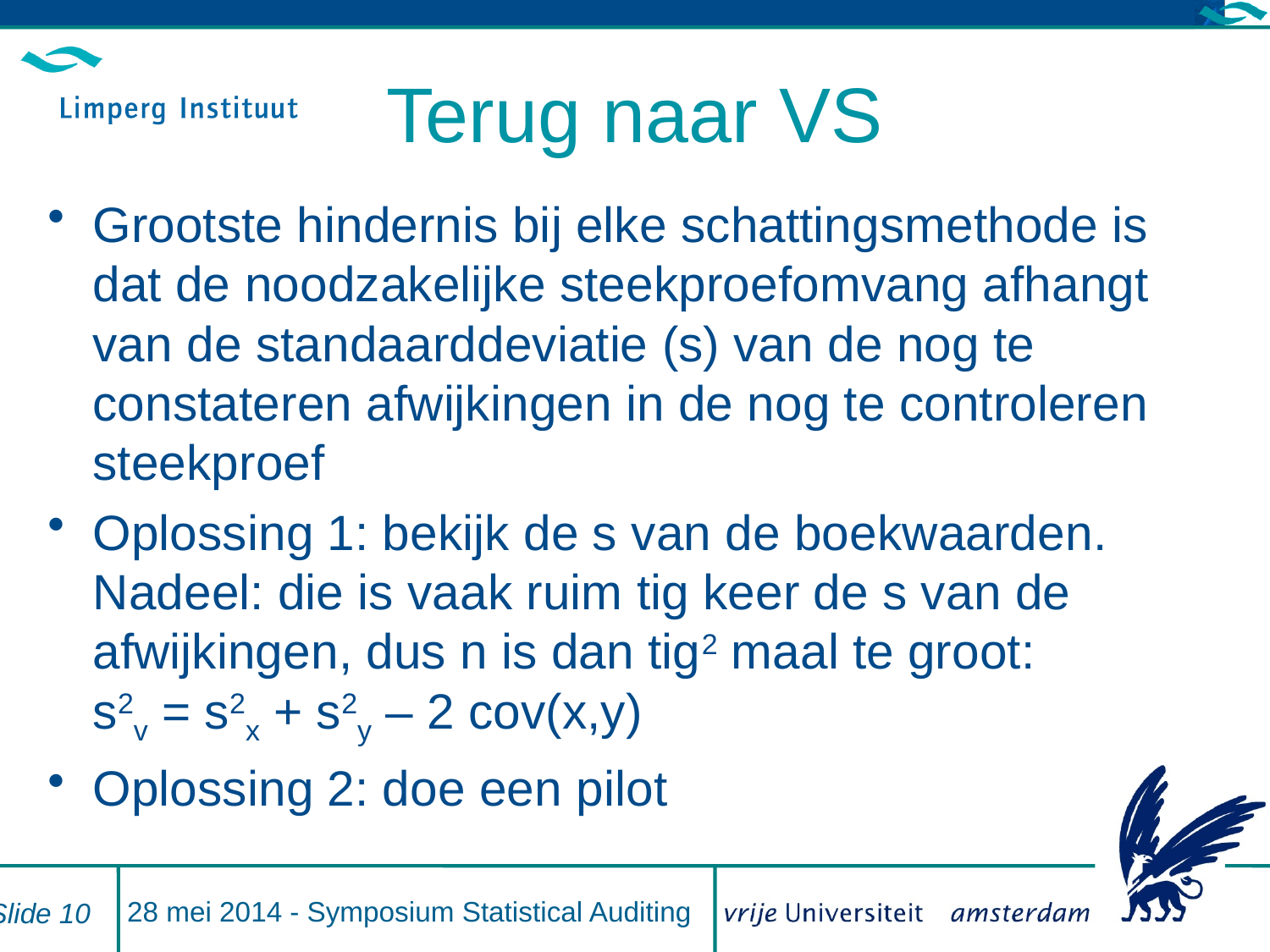

# Terug naar VS
Grootste hindernis bij elke schattingsmethode is dat de noodzakelijke steekproefomvang afhangt van de standaarddeviatie (s) van de nog te constateren afwijkingen in de nog te controleren steekproef
Oplossing 1: bekijk de s van de boekwaarden. Nadeel: die is vaak ruim tig keer de s van de afwijkingen, dus n is dan tig2 maal te groot:
s2v = s2x + s2y – 2 cov(x,y)
Oplossing 2: doe een pilot
28 mei 2014 - Symposium Statistical Auditing
Slide 10